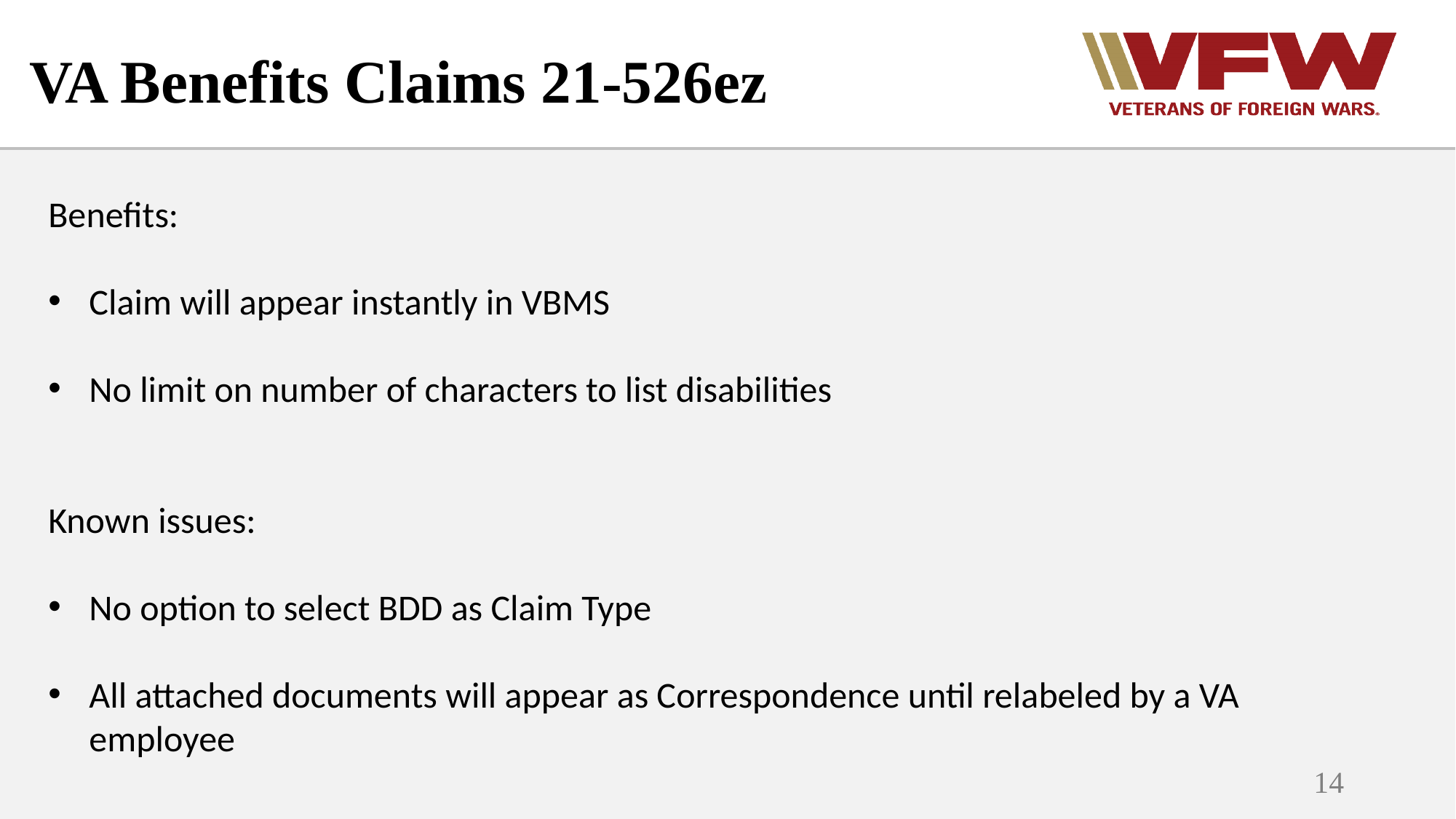

# VA Benefits Claims 21-526ez
Benefits:

Claim will appear instantly in VBMS

No limit on number of characters to list disabilities

Known issues:

No option to select BDD as Claim Type

All attached documents will appear as Correspondence until relabeled by a VA employee
14